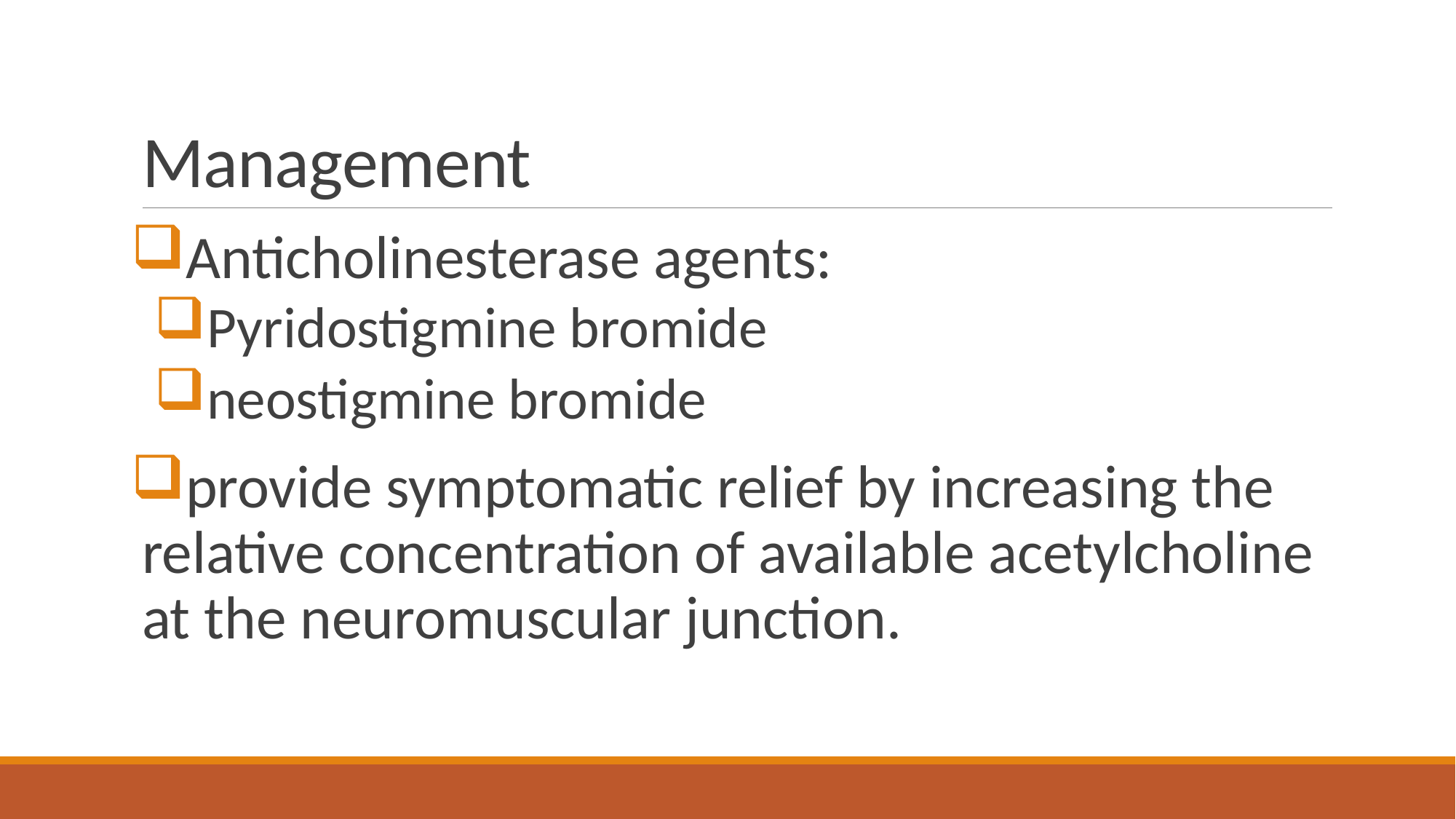

# Management
Anticholinesterase agents:
Pyridostigmine bromide
neostigmine bromide
provide symptomatic relief by increasing the relative concentration of available acetylcholine at the neuromuscular junction.